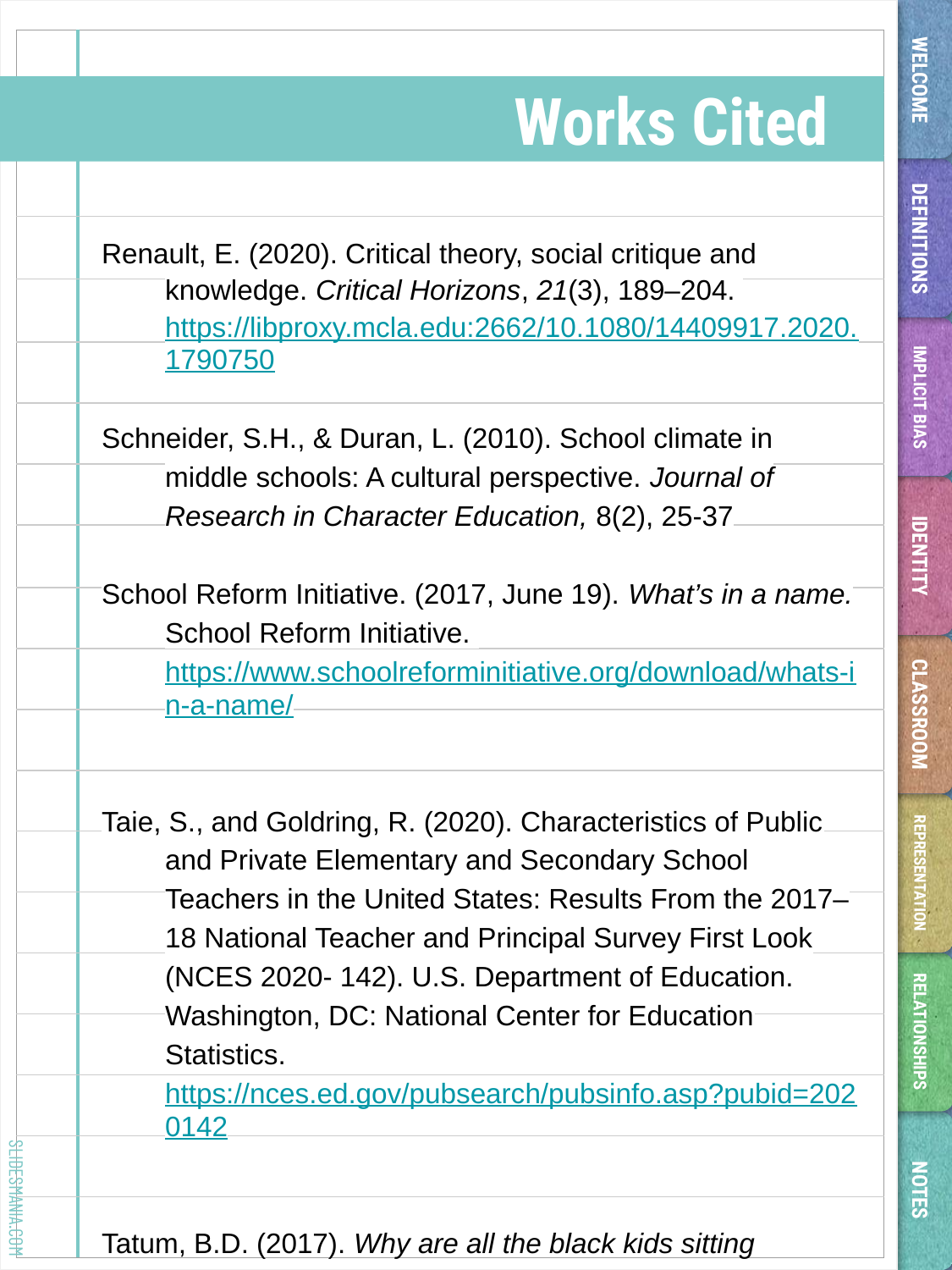

WELCOME
# Works Cited
DEFINITIONS
Renault, E. (2020). Critical theory, social critique and knowledge. Critical Horizons, 21(3), 189–204. https://libproxy.mcla.edu:2662/10.1080/14409917.2020.1790750
Schneider, S.H., & Duran, L. (2010). School climate in middle schools: A cultural perspective. Journal of Research in Character Education, 8(2), 25-37

School Reform Initiative. (2017, June 19). What’s in a name. School Reform Initiative. https://www.schoolreforminitiative.org/download/whats-in-a-name/

Taie, S., and Goldring, R. (2020). Characteristics of Public and Private Elementary and Secondary School Teachers in the United States: Results From the 2017–18 National Teacher and Principal Survey First Look (NCES 2020- 142). U.S. Department of Education. Washington, DC: National Center for Education Statistics. https://nces.ed.gov/pubsearch/pubsinfo.asp?pubid=2020142

Tatum, B.D. (2017). Why are all the black kids sitting together in the cafeteria?  Basic Books.

IMPLICIT BIAS
IDENTITY
CLASSROOM
REPRESENTATION
RELATIONSHIPS
NOTES